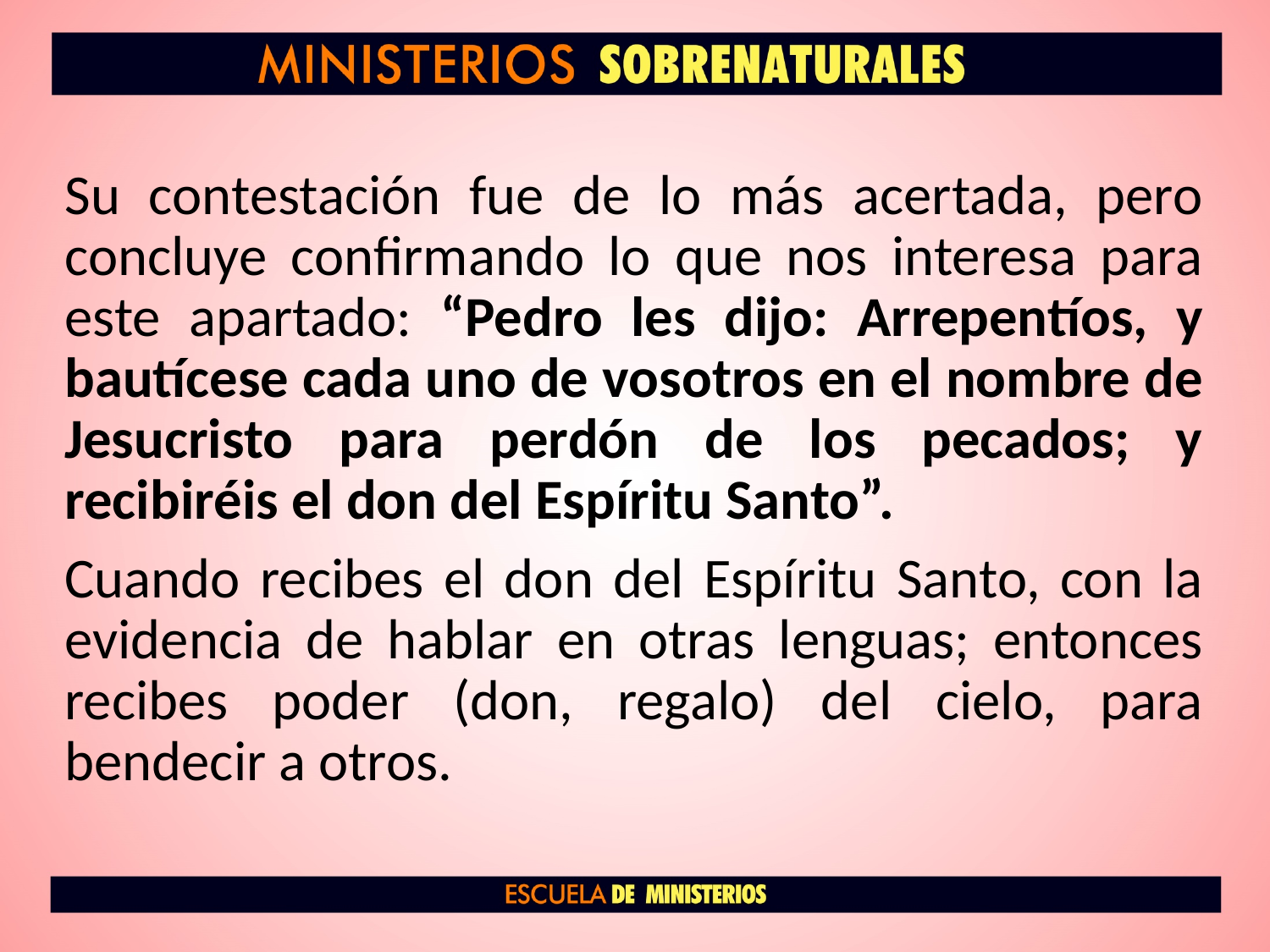

Su contestación fue de lo más acertada, pero concluye confirmando lo que nos interesa para este apartado: “Pedro les dijo: Arrepentíos, y bautícese cada uno de vosotros en el nombre de Jesucristo para perdón de los pecados; y recibiréis el don del Espíritu Santo”.
Cuando recibes el don del Espíritu Santo, con la evidencia de hablar en otras lenguas; entonces recibes poder (don, regalo) del cielo, para bendecir a otros.